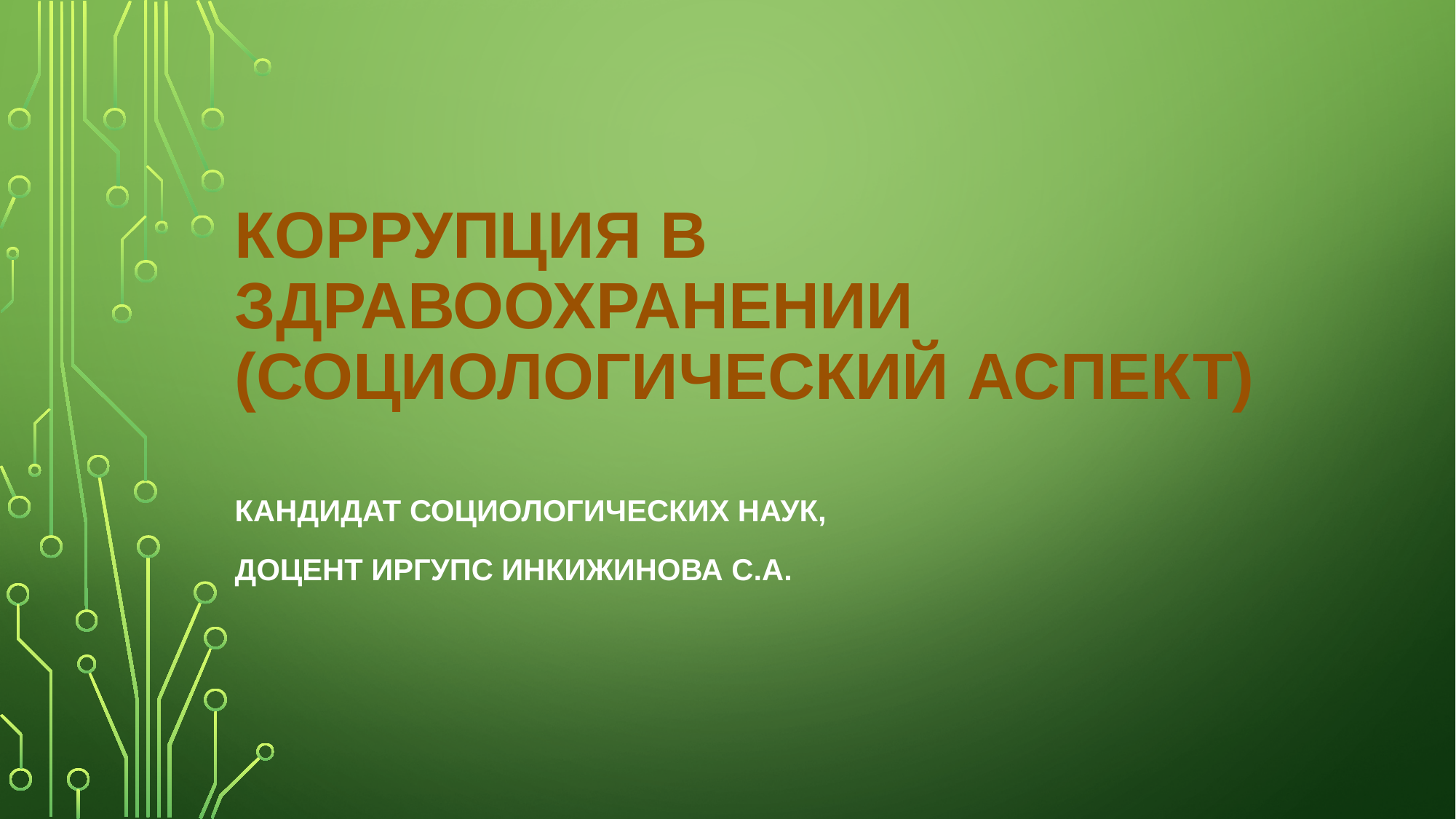

# Коррупция в здравоохранении (социологический аспект)
Кандидат социологических наук,
доцент ИрГУПС Инкижинова С.А.